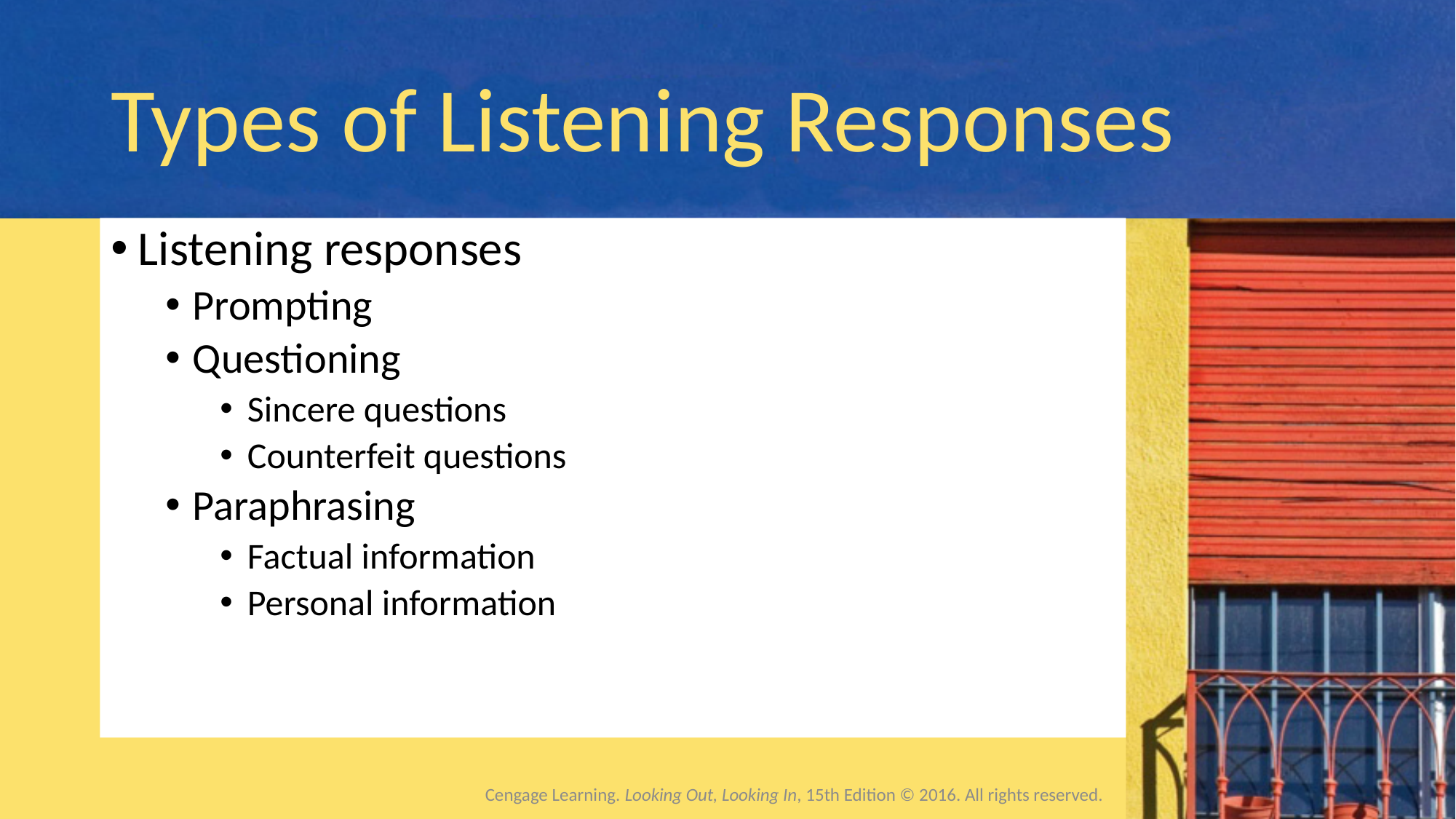

# Types of Listening Responses
Listening responses
Prompting
Questioning
Sincere questions
Counterfeit questions
Paraphrasing
Factual information
Personal information

Cengage Learning. Looking Out, Looking In, 15th Edition © 2016. All rights reserved.